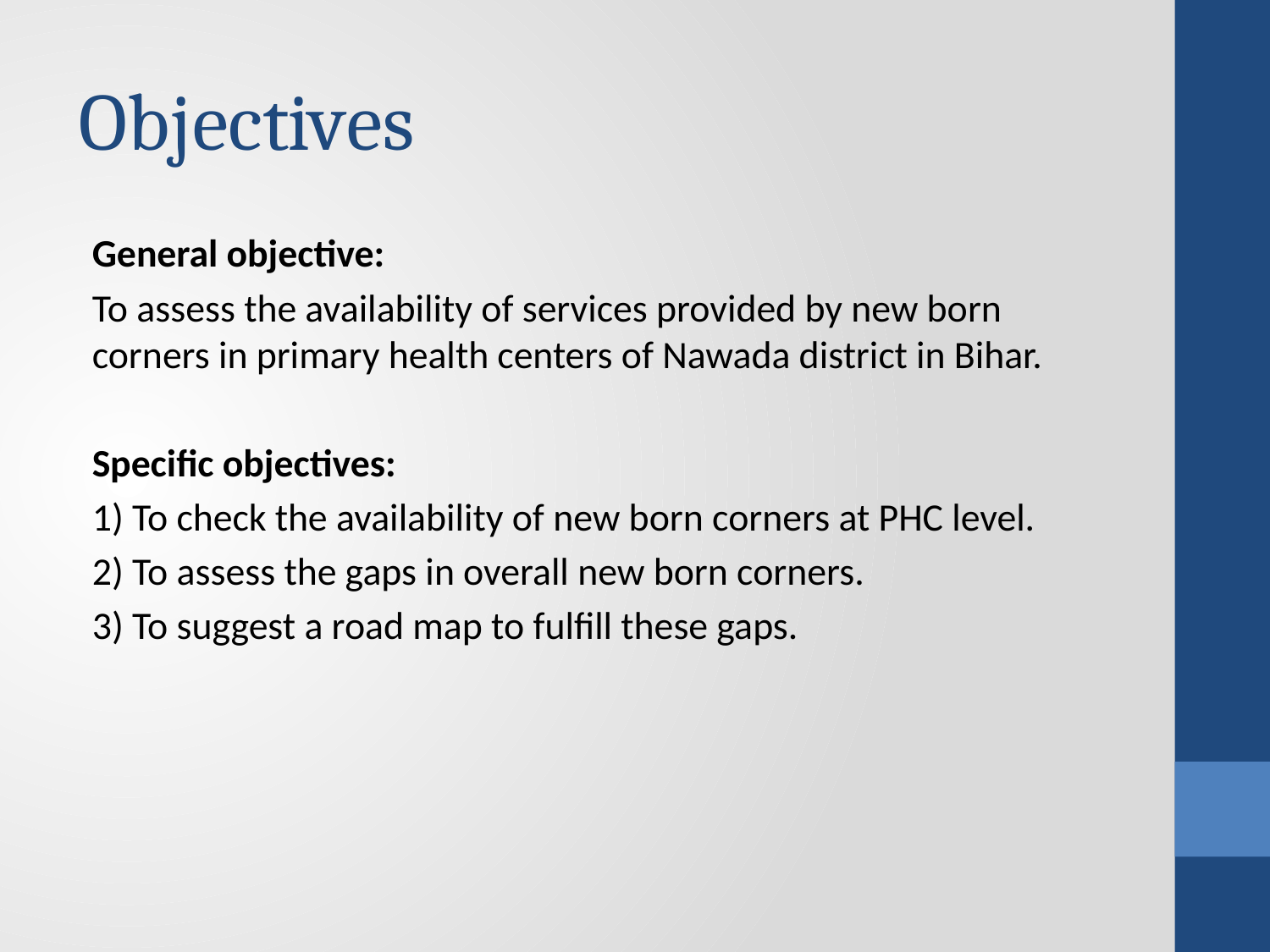

# Objectives
General objective:
To assess the availability of services provided by new born corners in primary health centers of Nawada district in Bihar.

Specific objectives:
1) To check the availability of new born corners at PHC level.
2) To assess the gaps in overall new born corners.
3) To suggest a road map to fulfill these gaps.